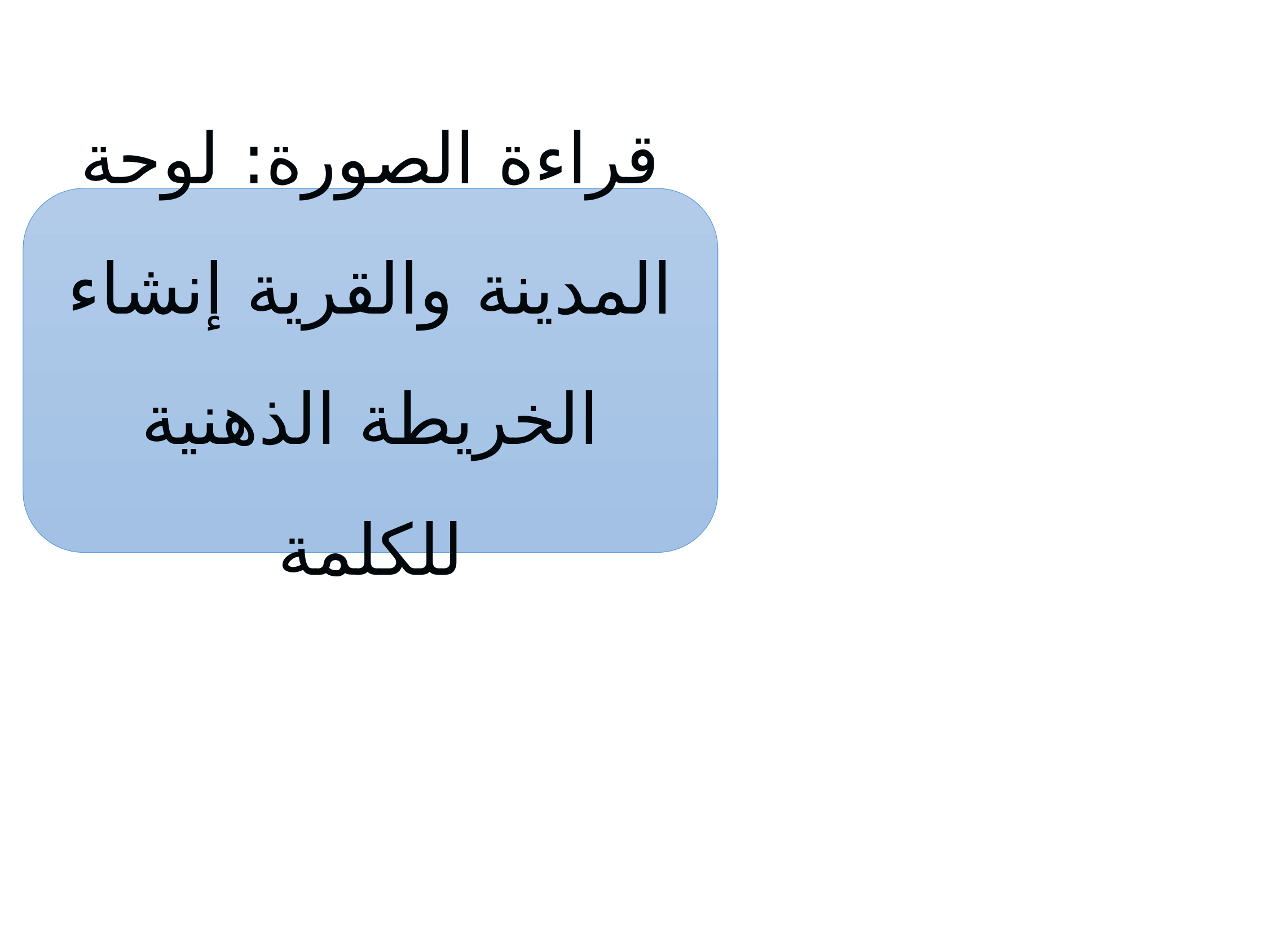

3
قراءة الصورة: لوحة المدينة والقرية إنشاء الخريطة الذهنية للكلمة

تحدث وإغناء المعجم